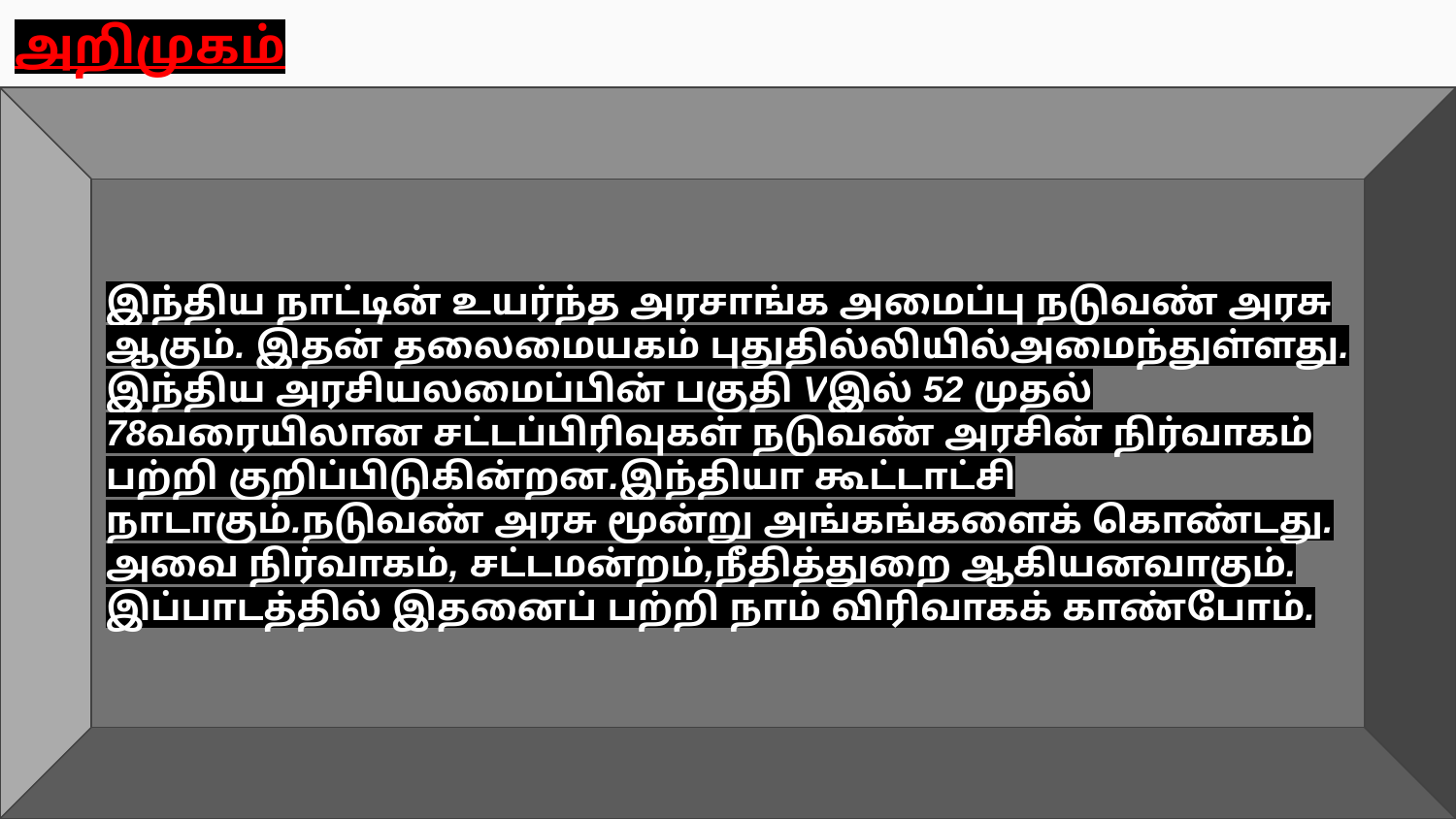

அறிமுகம்
இந்திய நாட்டின் உயர்ந்த அரசாங்க அமைப்பு நடுவண் அரசு ஆகும். இதன் தலைமையகம் புதுதில்லியில்அமைந்துள்ளது. இந்திய அரசியலமைப்பின் பகுதி Vஇல் 52 முதல்
78வரையிலான சட்டப்பிரிவுகள் நடுவண் அரசின் நிர்வாகம் பற்றி குறிப்பிடுகின்றன.இந்தியா கூட்டாட்சி நாடாகும்.நடுவண் அரசு மூன்று அங்கங்களைக் கொண்டது. அவை நிர்வாகம், சட்டமன்றம்,நீதித்துறை ஆகியனவாகும். இப்பாடத்தில் இதனைப் பற்றி நாம் விரிவாகக் காண்போம்.